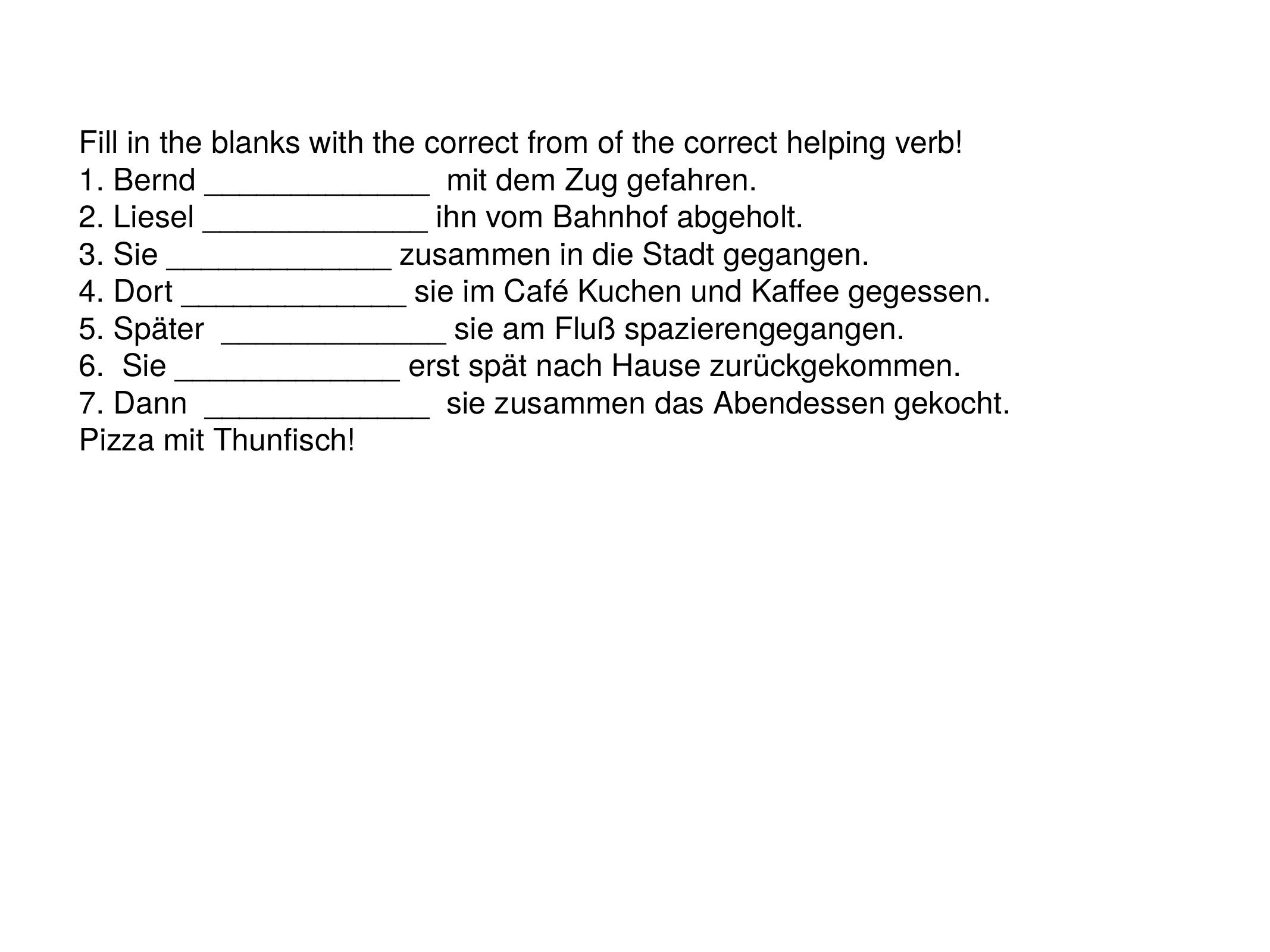

Fill in the blanks with the correct from of the correct helping verb!
1. Bernd _____________  mit dem Zug gefahren.
2. Liesel _____________ ihn vom Bahnhof abgeholt.
3. Sie _____________ zusammen in die Stadt gegangen.
4. Dort _____________ sie im Café Kuchen und Kaffee gegessen.
5. Später  _____________ sie am Fluß spazierengegangen.
6.  Sie _____________ erst spät nach Hause zurückgekommen.
7. Dann  _____________  sie zusammen das Abendessen gekocht. Pizza mit Thunfisch!